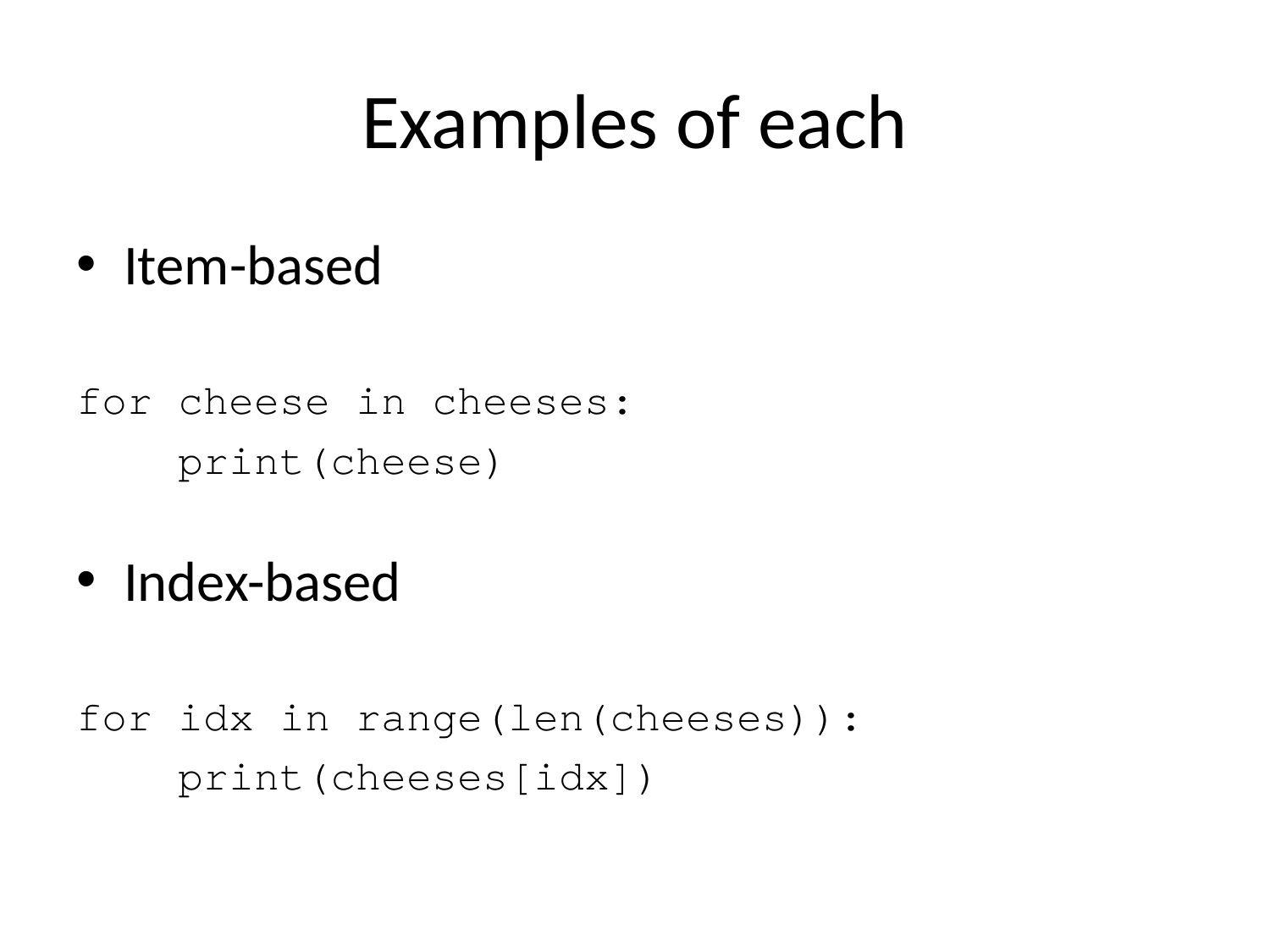

# Examples of each
Item-based
for cheese in cheeses:
    print(cheese)
Index-based
for idx in range(len(cheeses)):
    print(cheeses[idx])